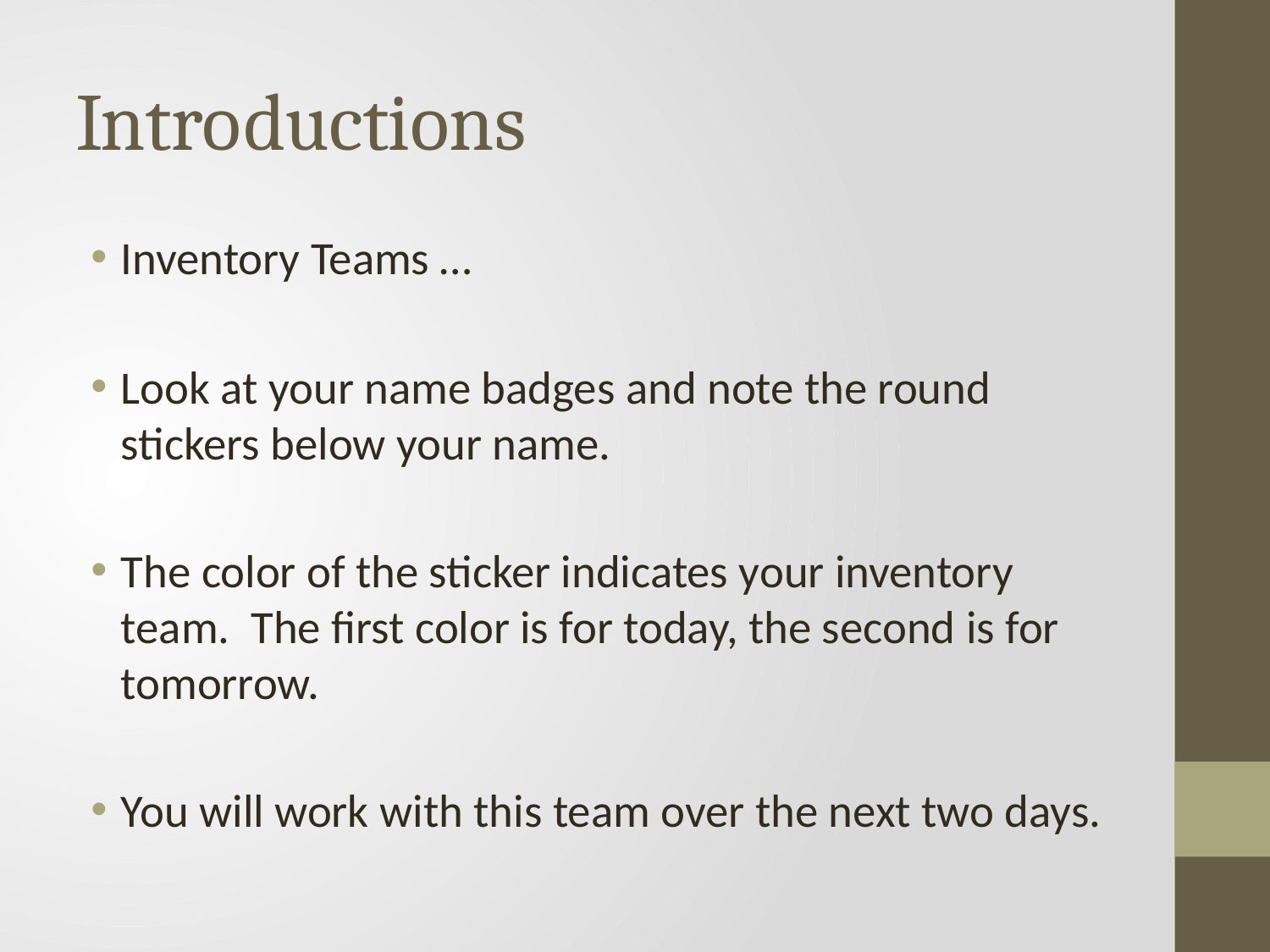

# Introductions
Inventory Teams …

Look at your name badges and note the round stickers below your name.

The color of the sticker indicates your inventory team.  The first color is for today, the second is for tomorrow.

You will work with this team over the next two days.